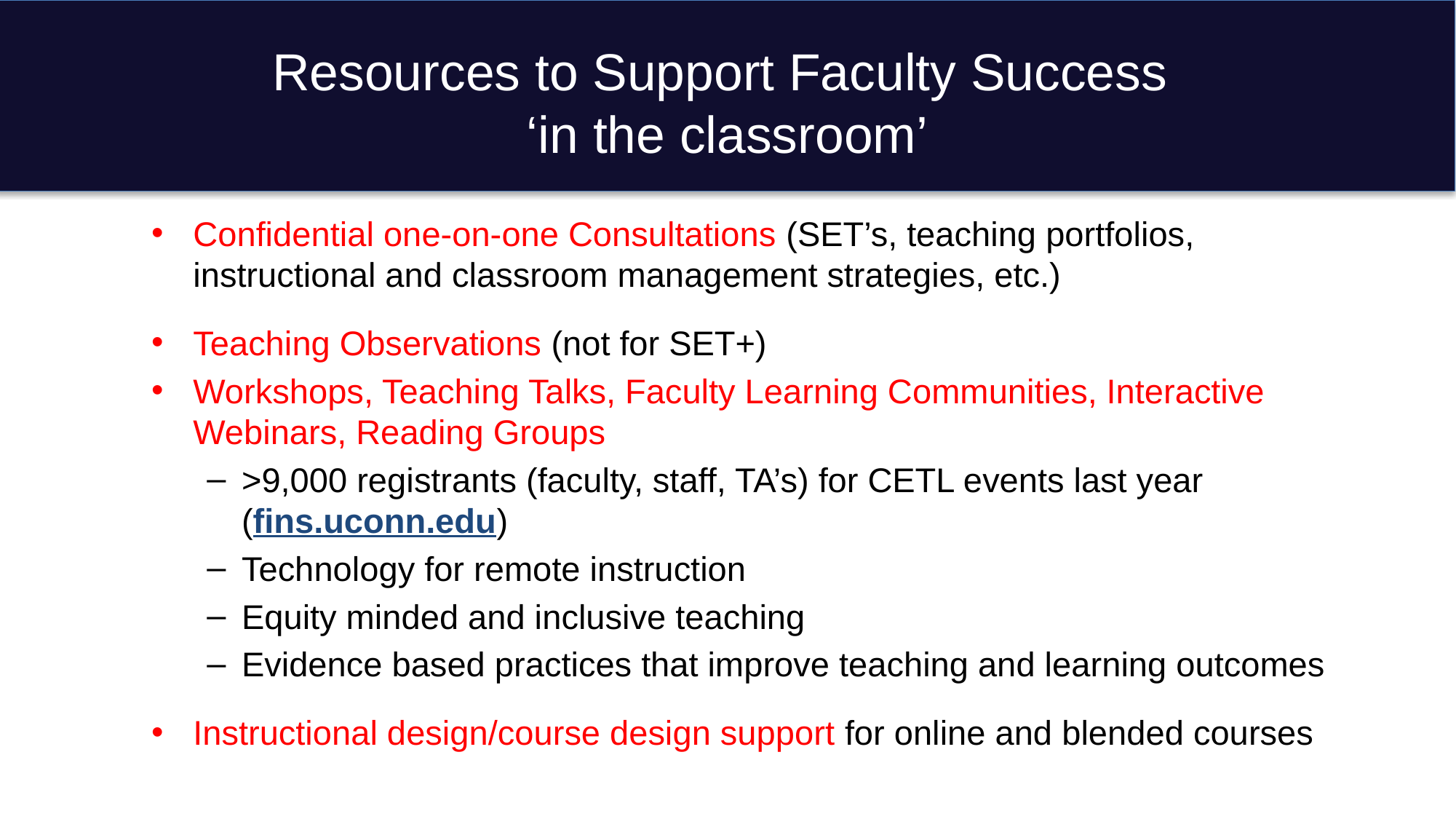

# Resources to Support Faculty Success ‘in the classroom’
Confidential one-on-one Consultations (SET’s, teaching portfolios, instructional and classroom management strategies, etc.)
Teaching Observations (not for SET+)
Workshops, Teaching Talks, Faculty Learning Communities, Interactive Webinars, Reading Groups
>9,000 registrants (faculty, staff, TA’s) for CETL events last year (fins.uconn.edu)
Technology for remote instruction
Equity minded and inclusive teaching
Evidence based practices that improve teaching and learning outcomes
Instructional design/course design support for online and blended courses